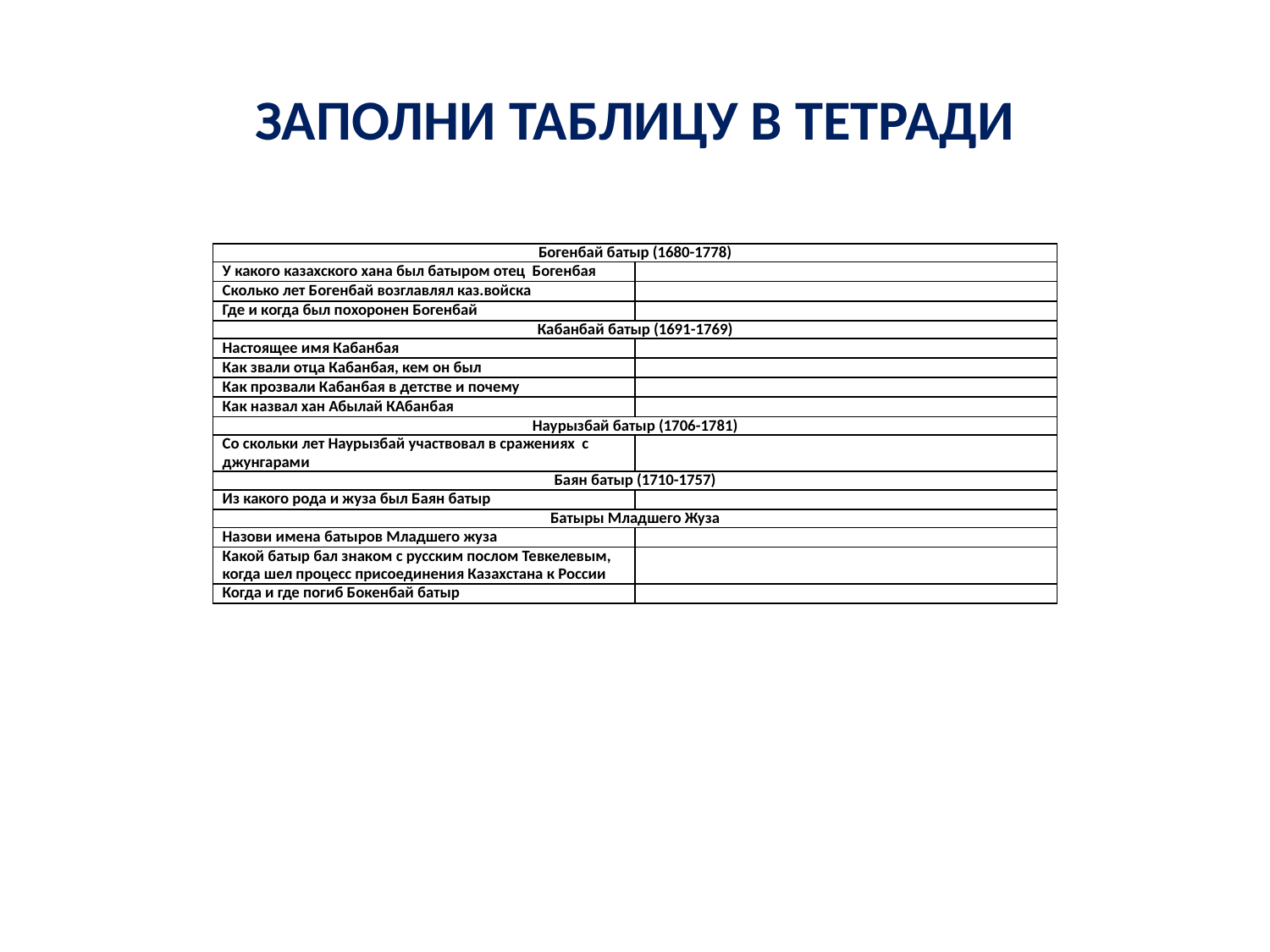

# ЗАПОЛНИ ТАБЛИЦУ В ТЕТРАДИ
| Богенбай батыр (1680-1778) |  |
| --- | --- |
| У какого казахского хана был батыром отец Богенбая |  |
| Сколько лет Богенбай возглавлял каз.войска |  |
| Где и когда был похоронен Богенбай |  |
| Кабанбай батыр (1691-1769) |  |
| Настоящее имя Кабанбая |  |
| Как звали отца Кабанбая, кем он был |  |
| Как прозвали Кабанбая в детстве и почему |  |
| Как назвал хан Абылай КАбанбая |  |
| Наурызбай батыр (1706-1781) |  |
| Со скольки лет Наурызбай участвовал в сражениях с джунгарами |  |
| Баян батыр (1710-1757) |  |
| Из какого рода и жуза был Баян батыр |  |
| Батыры Младшего Жуза |  |
| Назови имена батыров Младшего жуза |  |
| Какой батыр бал знаком с русским послом Тевкелевым, когда шел процесс присоединения Казахстана к России |  |
| Когда и где погиб Бокенбай батыр |  |